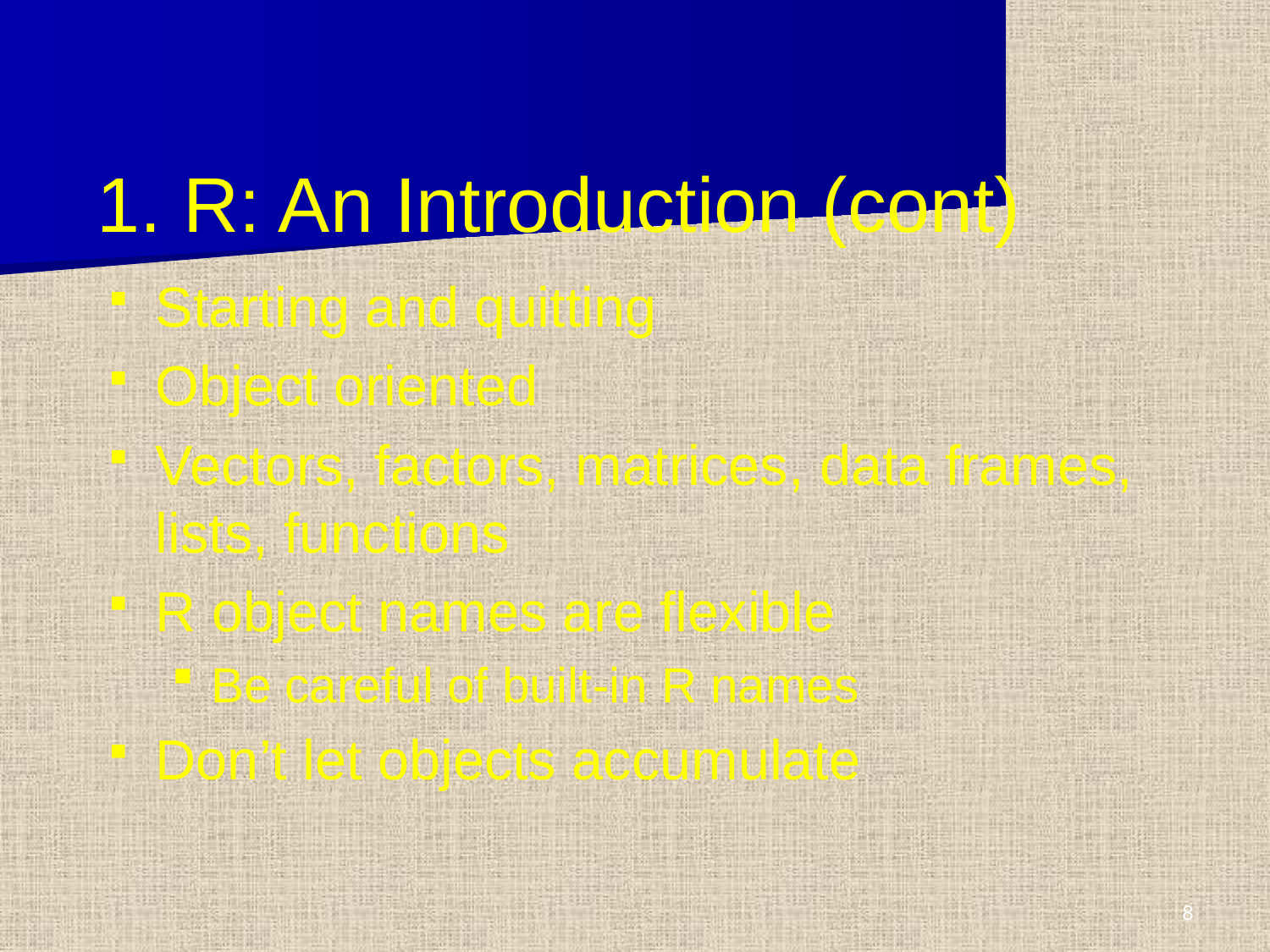

# 1. R: An Introduction (cont)
Starting and quitting
Object oriented
Vectors, factors, matrices, data frames, lists, functions
R object names are flexible
Be careful of built-in R names
Don’t let objects accumulate
8